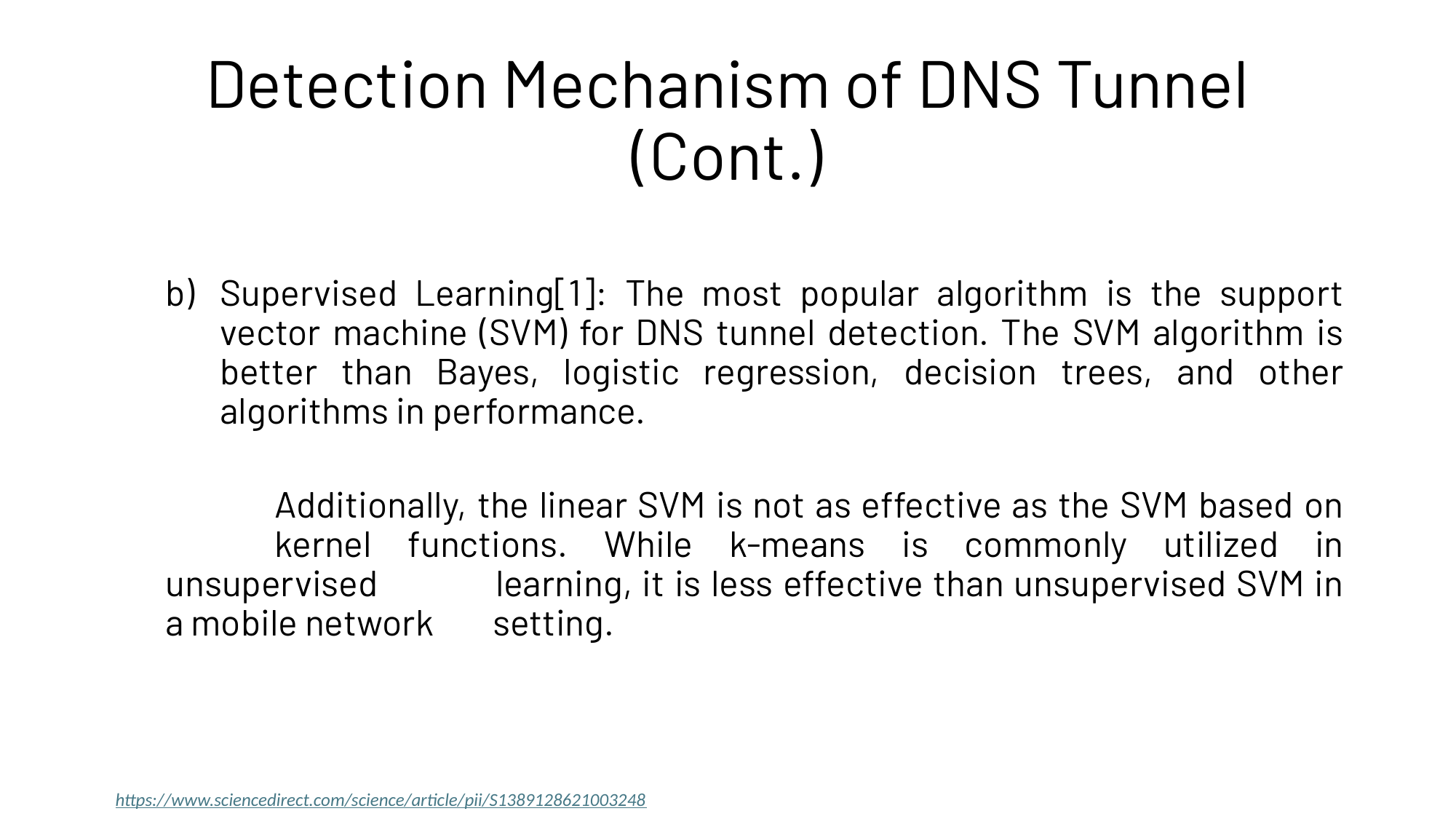

# Detection Mechanism of DNS Tunnel (Cont.)

Supervised Learning[1]: The most popular algorithm is the support vector machine (SVM) for DNS tunnel detection. The SVM algorithm is better than Bayes, logistic regression, decision trees, and other algorithms in performance.

	Additionally, the linear SVM is not as effective as the SVM based on 	kernel functions. While k-means is commonly utilized in unsupervised 	learning, it is less effective than unsupervised SVM in a mobile network 	setting.

https://www.sciencedirect.com/science/article/pii/S1389128621003248